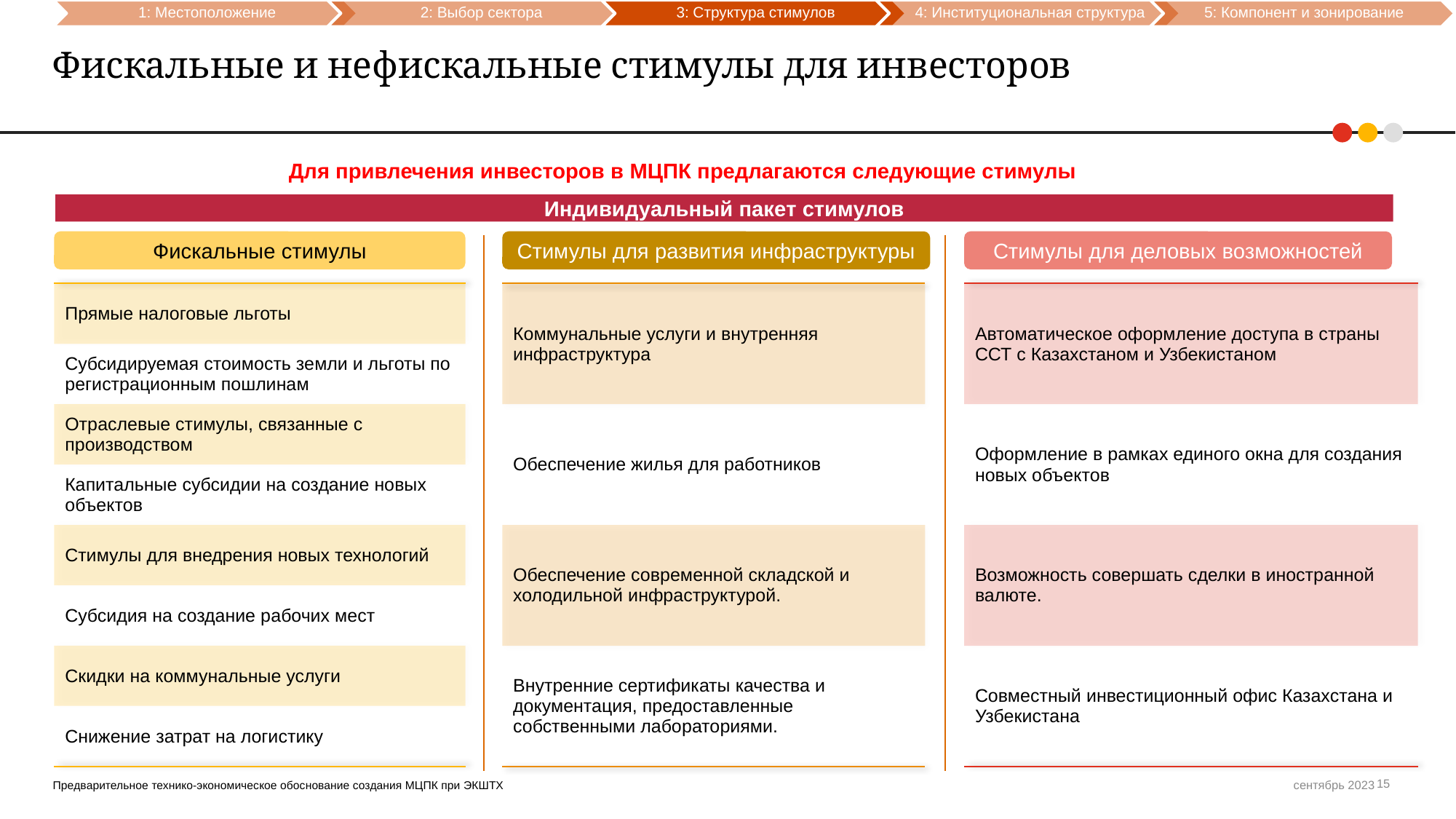

1: Местоположение
2: Выбор сектора
3: Структура стимулов
4: Институциональная структура
5: Компонент и зонирование
# Фискальные и нефискальные стимулы для инвесторов
Для привлечения инвесторов в МЦПК предлагаются следующие стимулы
Индивидуальный пакет стимулов
Фискальные стимулы
Стимулы для развития инфраструктуры
Стимулы для деловых возможностей
| Прямые налоговые льготы |
| --- |
| Субсидируемая стоимость земли и льготы по регистрационным пошлинам |
| Отраслевые стимулы, связанные с производством |
| Капитальные субсидии на создание новых объектов |
| Стимулы для внедрения новых технологий |
| Субсидия на создание рабочих мест |
| Скидки на коммунальные услуги |
| Снижение затрат на логистику |
| Коммунальные услуги и внутренняя инфраструктура |
| --- |
| Обеспечение жилья для работников |
| Обеспечение современной складской и холодильной инфраструктурой. |
| Внутренние сертификаты качества и документация, предоставленные собственными лабораториями. |
| Автоматическое оформление доступа в страны ССТ с Казахстаном и Узбекистаном |
| --- |
| Оформление в рамках единого окна для создания новых объектов |
| Возможность совершать сделки в иностранной валюте. |
| Совместный инвестиционный офис Казахстана и Узбекистана |
сентябрь 2023
15
Предварительное технико-экономическое обоснование создания МЦПК при ЭКШТХ